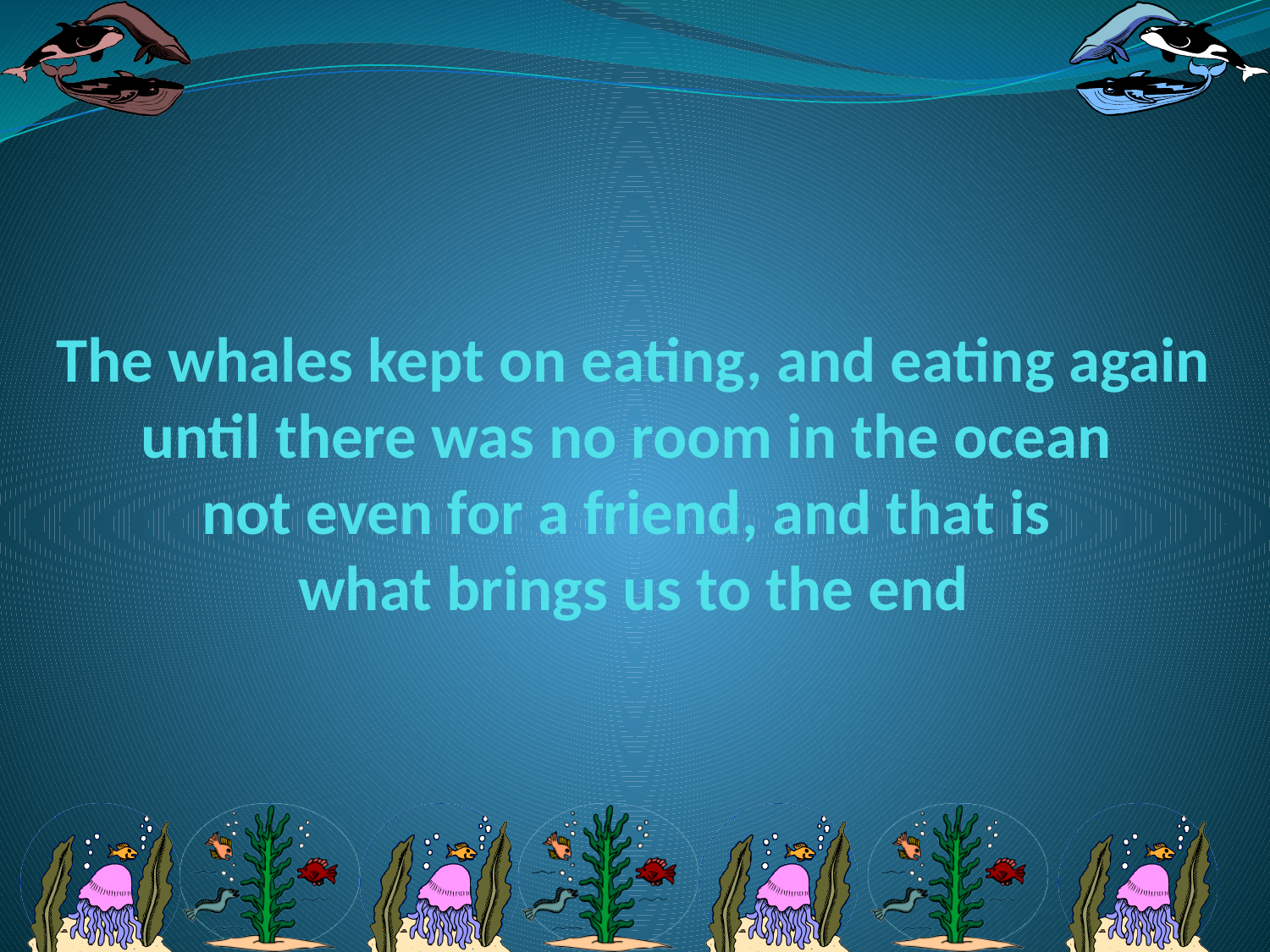

# The whales kept on eating, and eating again until there was no room in the ocean not even for a friend, and that is what brings us to the end